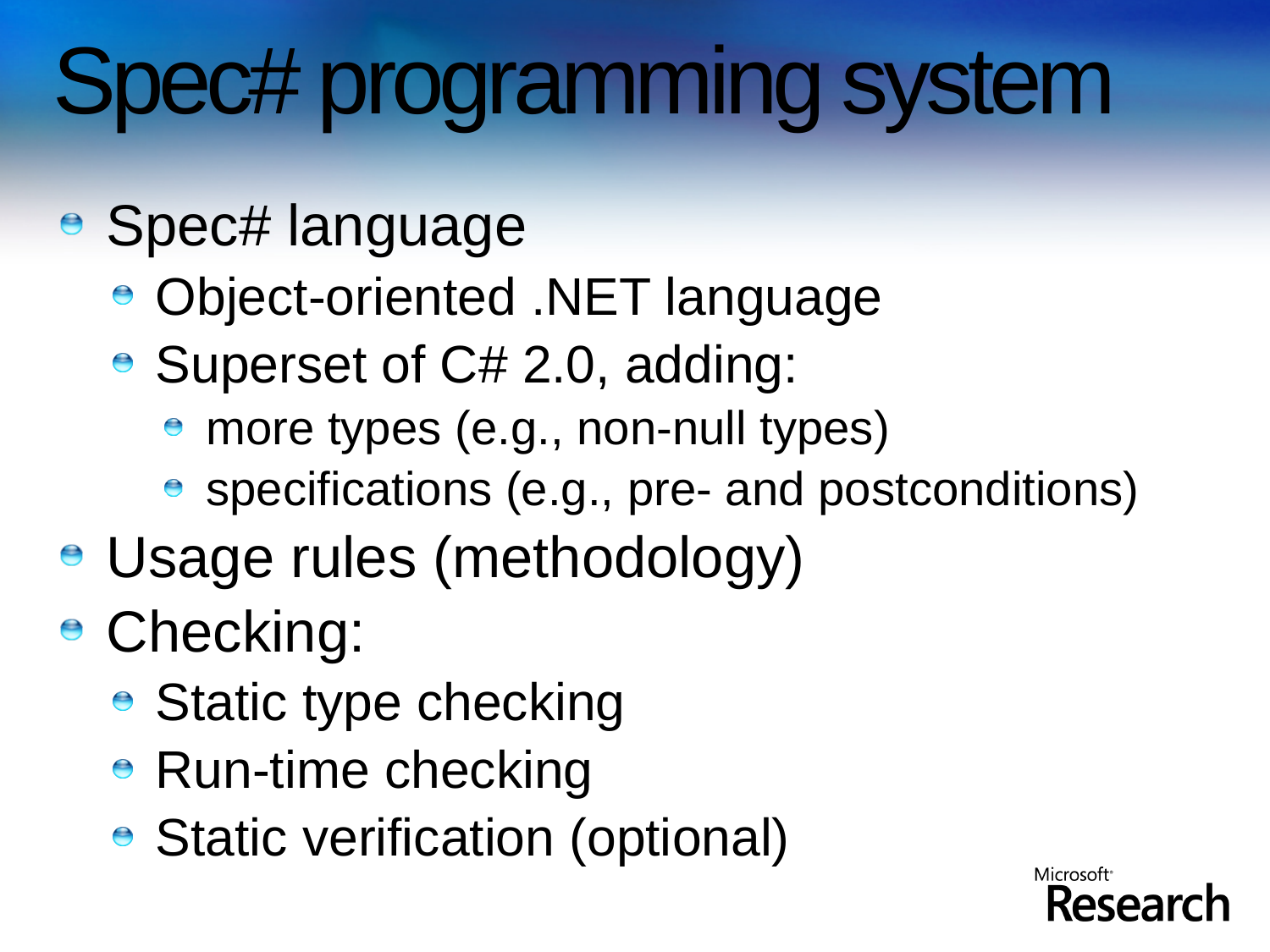

# Spec# programming system
Spec# language
Object-oriented .NET language
Superset of C# 2.0, adding:
more types (e.g., non-null types)
specifications (e.g., pre- and postconditions)
Usage rules (methodology)
Checking:
Static type checking
Run-time checking
Static verification (optional)